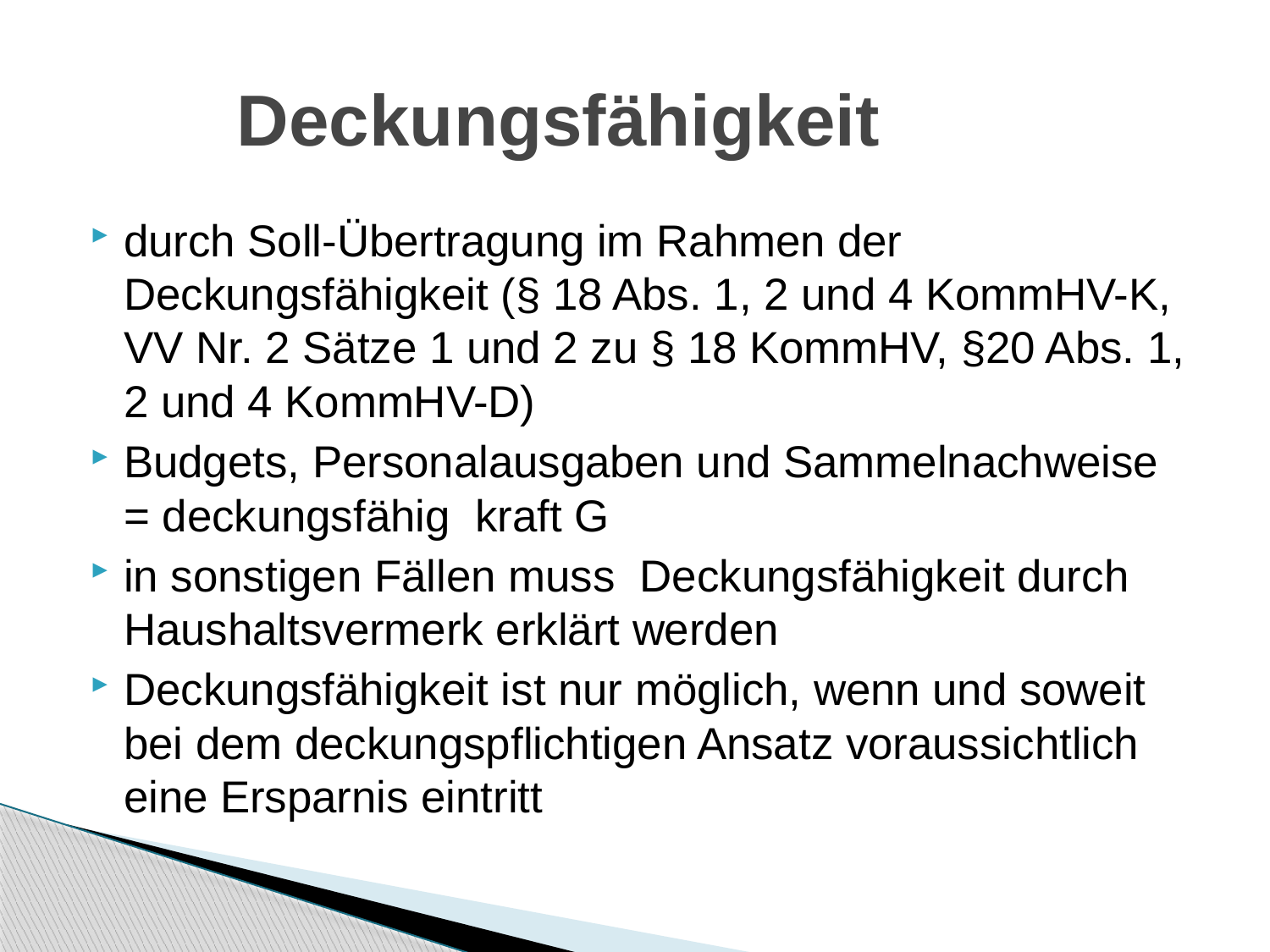

# Deckungsfähigkeit
durch Soll-Übertragung im Rahmen der Deckungsfähigkeit (§ 18 Abs. 1, 2 und 4 KommHV-K, VV Nr. 2 Sätze 1 und 2 zu § 18 KommHV, §20 Abs. 1, 2 und 4 KommHV-D)
Budgets, Personalausgaben und Sammelnachweise = deckungsfähig  kraft G
in sonstigen Fällen muss  Deckungsfähigkeit durch Haushaltsvermerk erklärt werden
Deckungsfähigkeit ist nur möglich, wenn und soweit bei dem deckungspflichtigen Ansatz voraussichtlich eine Ersparnis eintritt